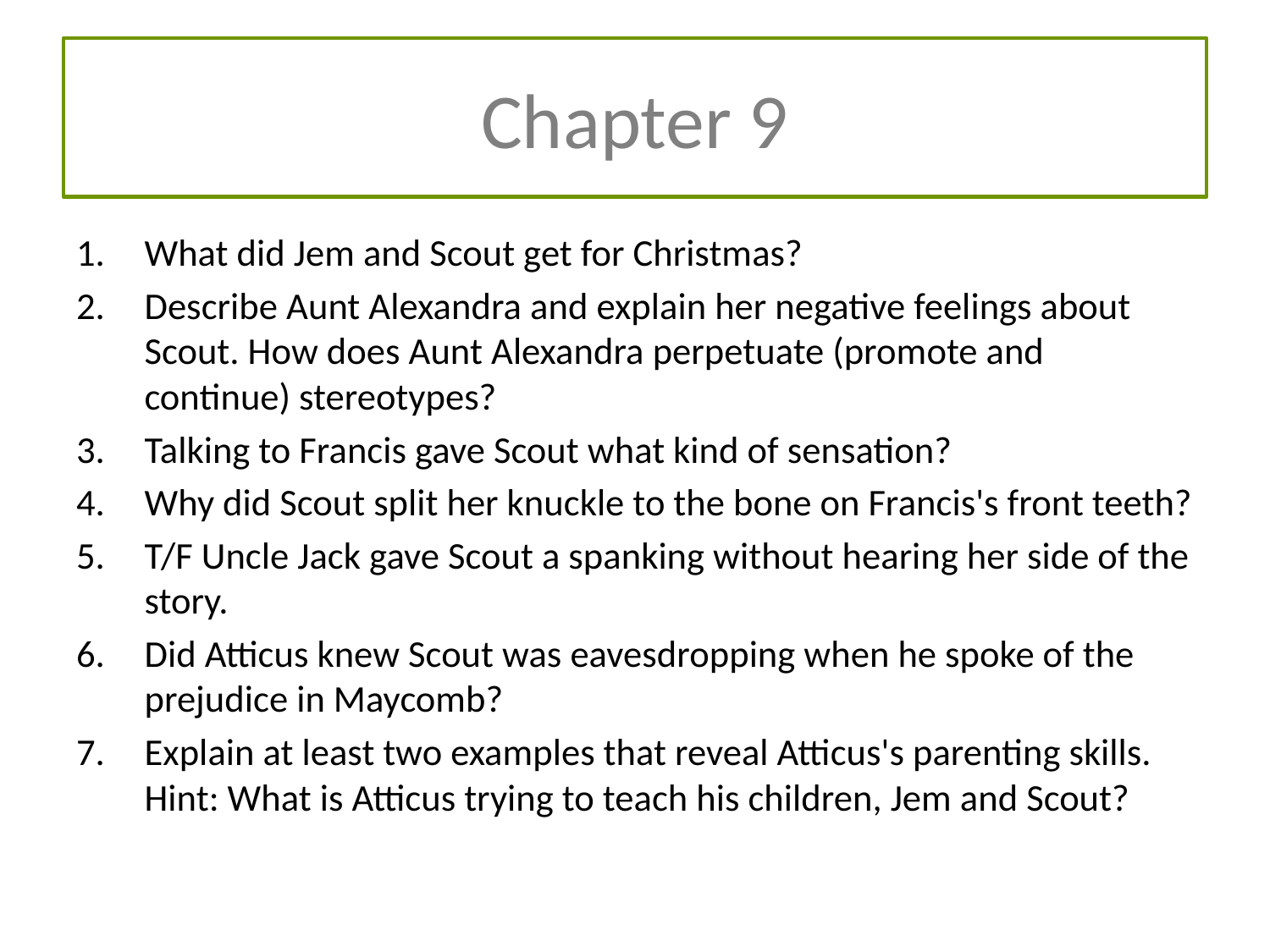

# Chapter 9
What did Jem and Scout get for Christmas?
Describe Aunt Alexandra and explain her negative feelings about Scout. How does Aunt Alexandra perpetuate (promote and continue) stereotypes?
Talking to Francis gave Scout what kind of sensation?
Why did Scout split her knuckle to the bone on Francis's front teeth?
T/F Uncle Jack gave Scout a spanking without hearing her side of the story.
Did Atticus knew Scout was eavesdropping when he spoke of the prejudice in Maycomb?
Explain at least two examples that reveal Atticus's parenting skills. Hint: What is Atticus trying to teach his children, Jem and Scout?